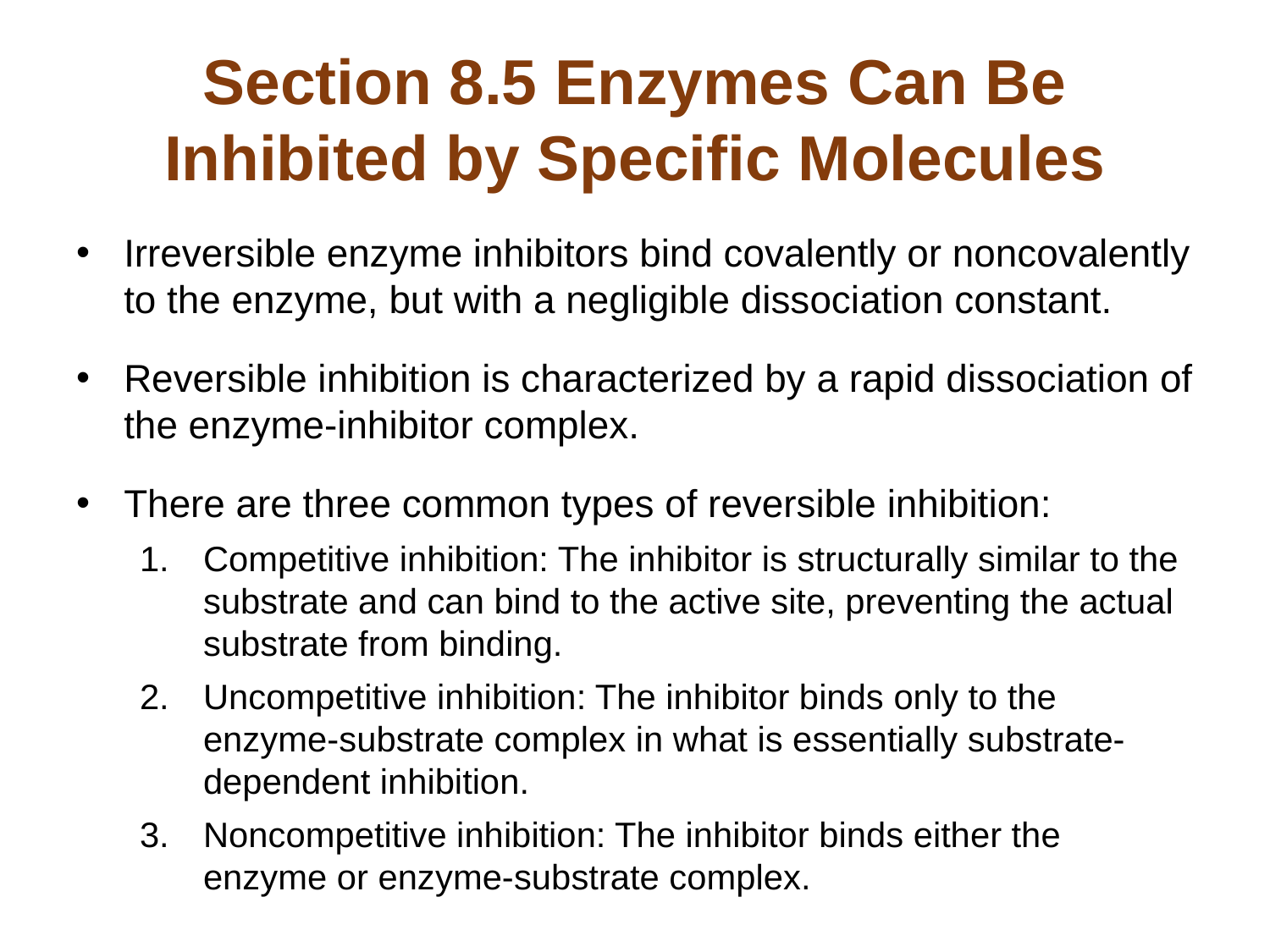

# Section 8.5 Enzymes Can Be Inhibited by Specific Molecules
Irreversible enzyme inhibitors bind covalently or noncovalently to the enzyme, but with a negligible dissociation constant.
Reversible inhibition is characterized by a rapid dissociation of the enzyme-inhibitor complex.
There are three common types of reversible inhibition:
Competitive inhibition: The inhibitor is structurally similar to the substrate and can bind to the active site, preventing the actual substrate from binding.
Uncompetitive inhibition: The inhibitor binds only to the enzyme-substrate complex in what is essentially substrate-dependent inhibition.
Noncompetitive inhibition: The inhibitor binds either the enzyme or enzyme-substrate complex.